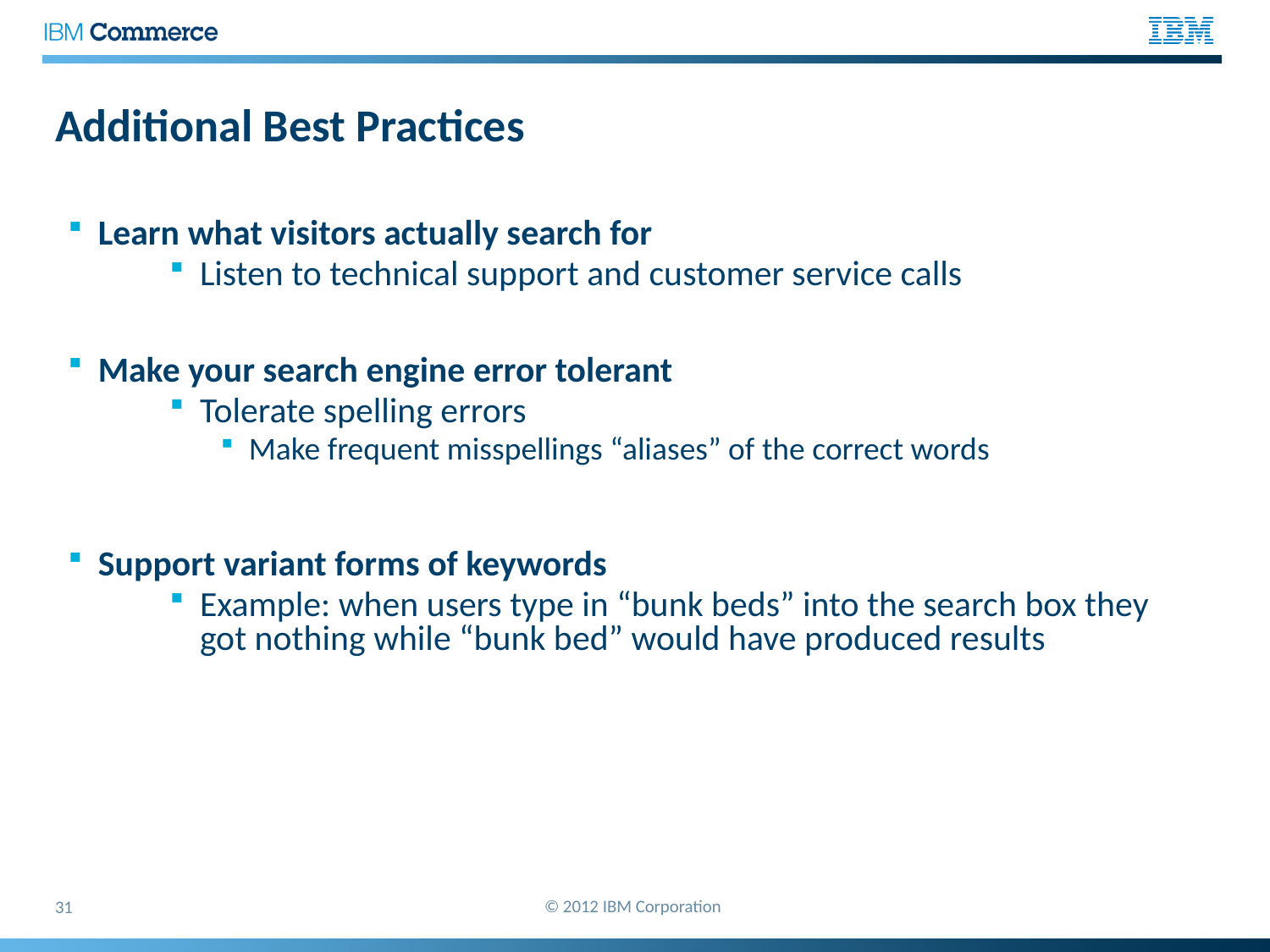

# Additional Best Practices

Learn what visitors actually search for
Listen to technical support and customer service calls

Make your search engine error tolerant
Tolerate spelling errors
Make frequent misspellings “aliases” of the correct words

Support variant forms of keywords
Example: when users type in “bunk beds” into the search box they got nothing while “bunk bed” would have produced results

© 2012 IBM Corporation
31